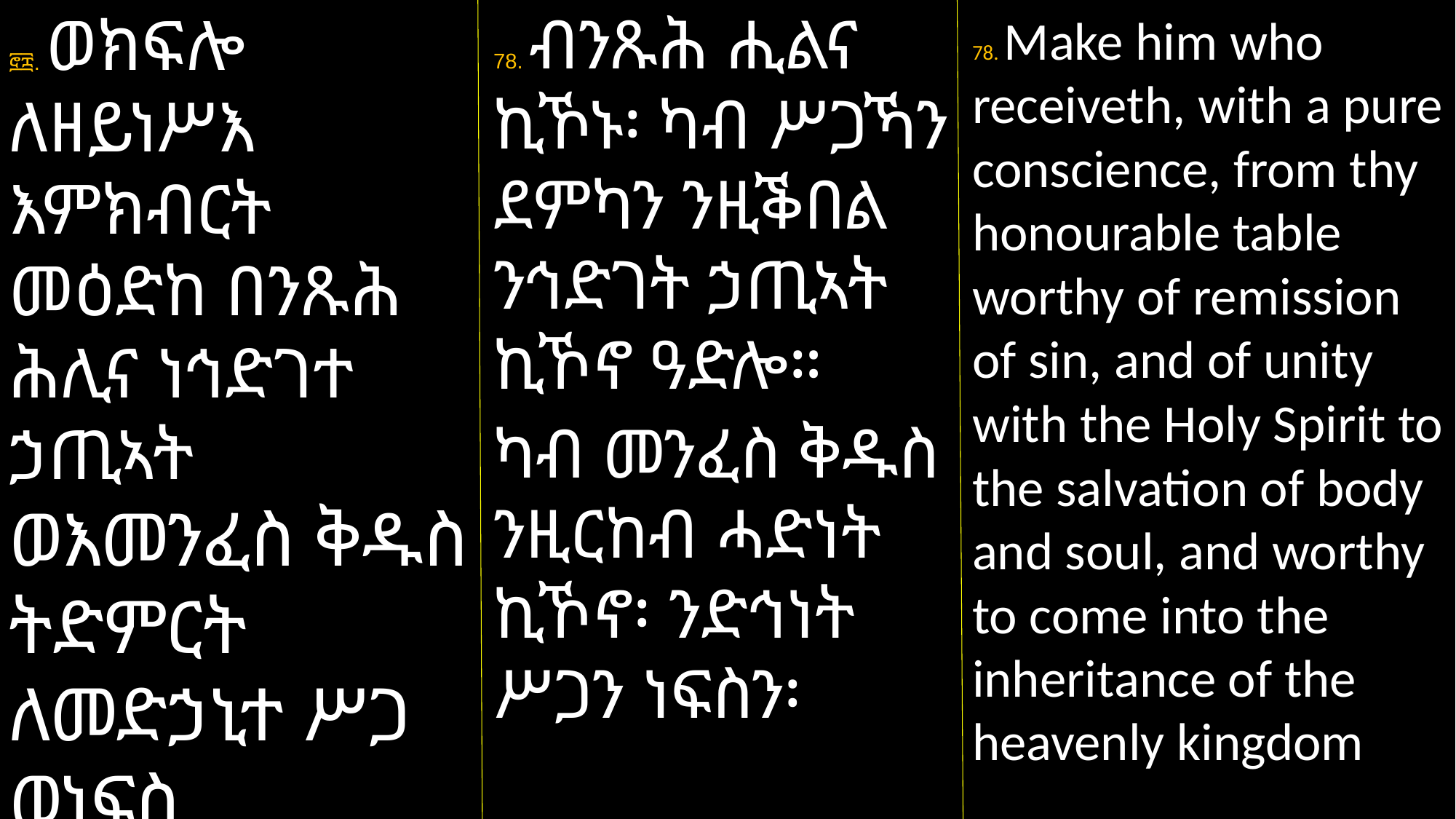

78. ብንጹሕ ሒልና ኪኾኑ፡ ካብ ሥጋኻን ደምካን ንዚቕበል ንኅድገት ኃጢኣት ኪኾኖ ዓድሎ።
ካብ መንፈስ ቅዱስ ንዚርከብ ሓድነት ኪኾኖ፡ ንድኅነት ሥጋን ነፍስን፡
፸፰. ወክፍሎ ለዘይነሥእ እምክብርት መዕድከ በንጹሕ ሕሊና ነኅድገተ ኃጢኣት ወእመንፈስ ቅዱስ ትድምርት ለመድኃኒተ ሥጋ ወነፍስ ለዘበሰማያት መንግስት ወርስት
78. Make him who receiveth, with a pure conscience, from thy honourable table worthy of remission of sin, and of unity with the Holy Spirit to the salvation of body and soul, and worthy to come into the inheritance of the heavenly kingdom